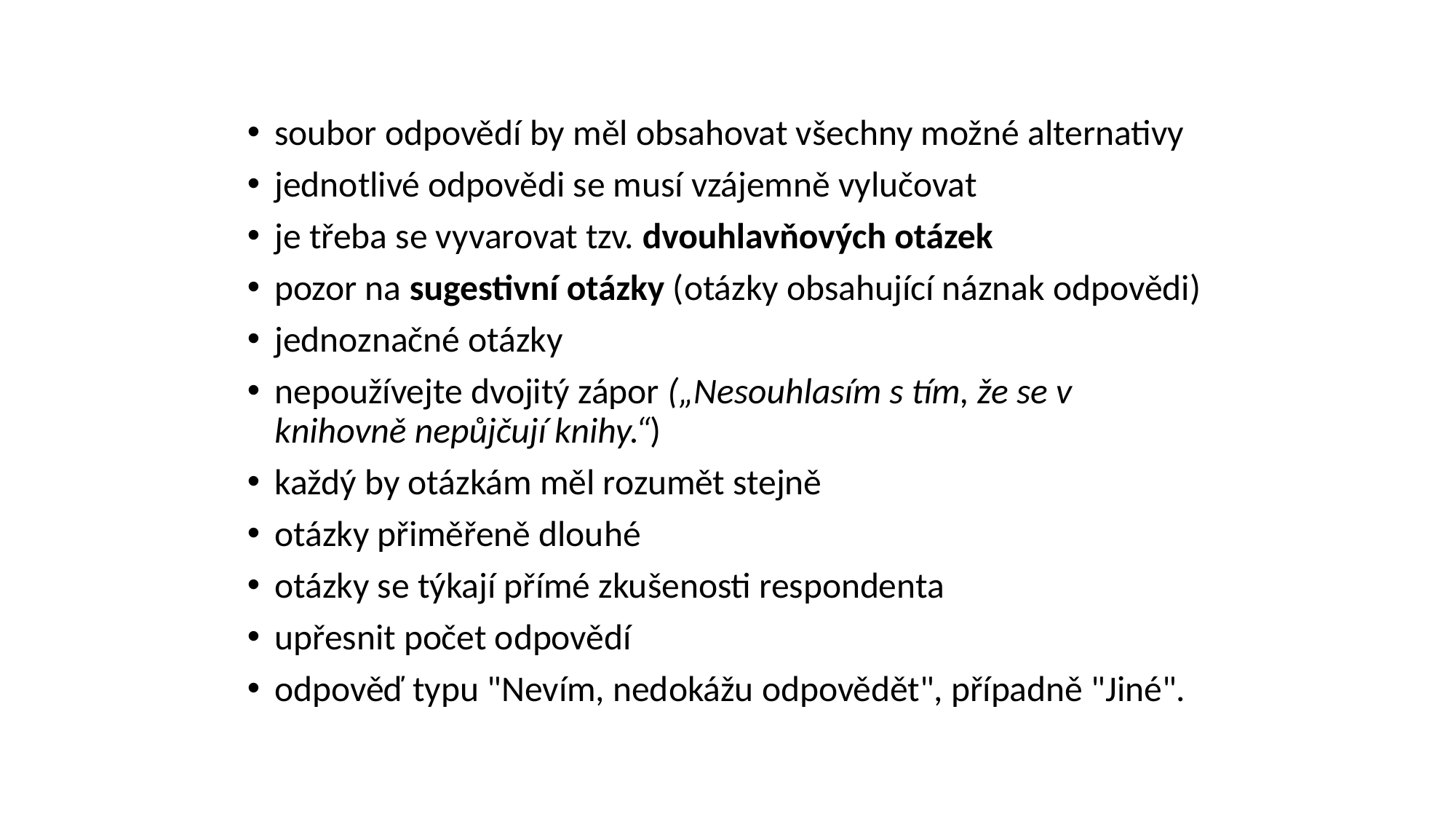

soubor odpovědí by měl obsahovat všechny možné alternativy
jednotlivé odpovědi se musí vzájemně vylučovat
je třeba se vyvarovat tzv. dvouhlavňových otázek
pozor na sugestivní otázky (otázky obsahující náznak odpovědi)
jednoznačné otázky
nepoužívejte dvojitý zápor („Nesouhlasím s tím, že se v knihovně nepůjčují knihy.“)
každý by otázkám měl rozumět stejně
otázky přiměřeně dlouhé
otázky se týkají přímé zkušenosti respondenta
upřesnit počet odpovědí
odpověď typu "Nevím, nedokážu odpovědět", případně "Jiné".